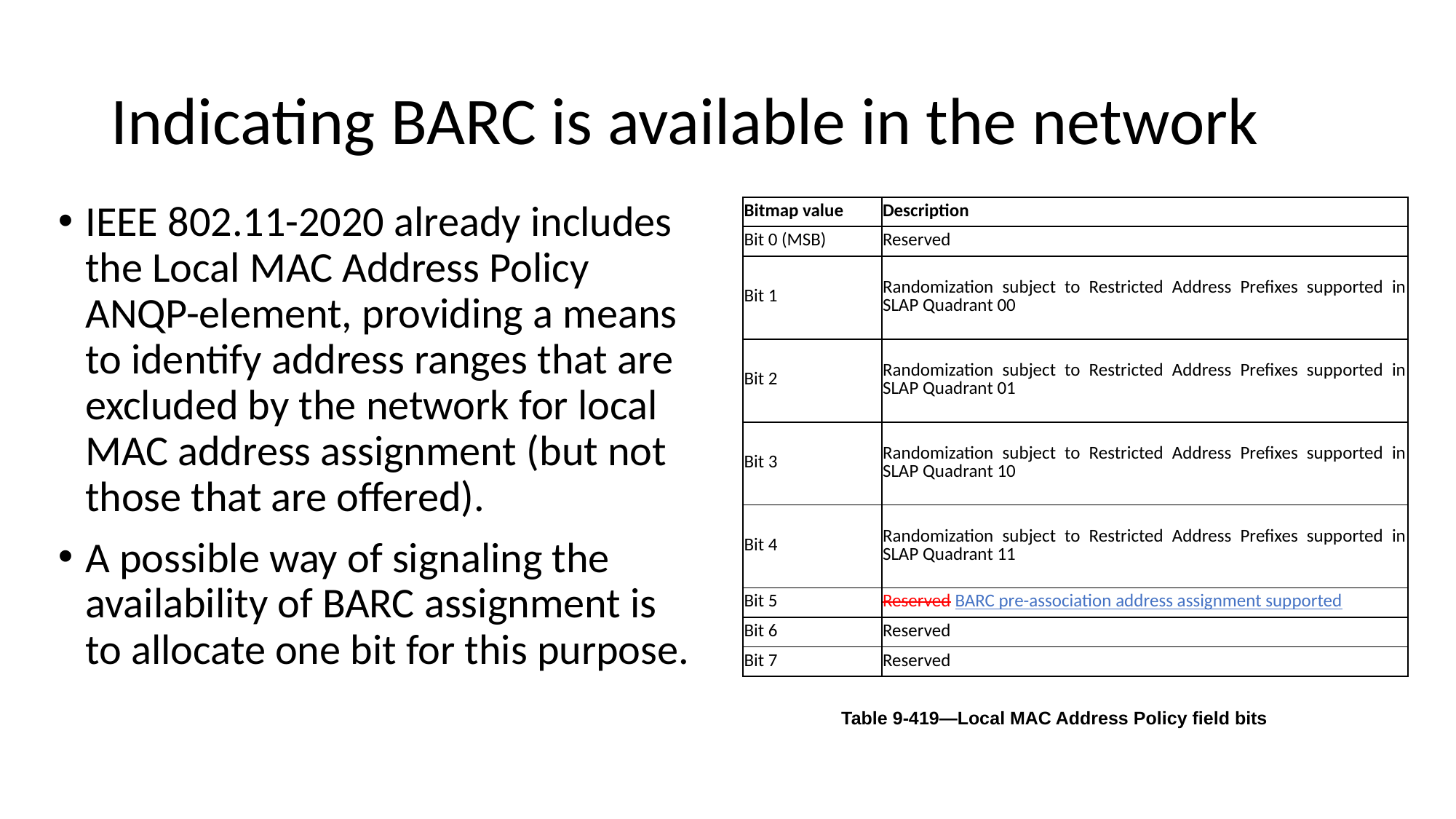

# Indicating BARC is available in the network
IEEE 802.11-2020 already includes the Local MAC Address Policy ANQP-element, providing a means to identify address ranges that are excluded by the network for local MAC address assignment (but not those that are offered).
A possible way of signaling the availability of BARC assignment is to allocate one bit for this purpose.
| Bitmap value | Description |
| --- | --- |
| Bit 0 (MSB) | Reserved |
| Bit 1 | Randomization subject to Restricted Address Prefixes supported in SLAP Quadrant 00 |
| Bit 2 | Randomization subject to Restricted Address Prefixes supported in SLAP Quadrant 01 |
| Bit 3 | Randomization subject to Restricted Address Prefixes supported in SLAP Quadrant 10 |
| Bit 4 | Randomization subject to Restricted Address Prefixes supported in SLAP Quadrant 11 |
| Bit 5 | Reserved BARC pre-association address assignment supported |
| Bit 6 | Reserved |
| Bit 7 | Reserved |
Table 9-419—Local MAC Address Policy field bits